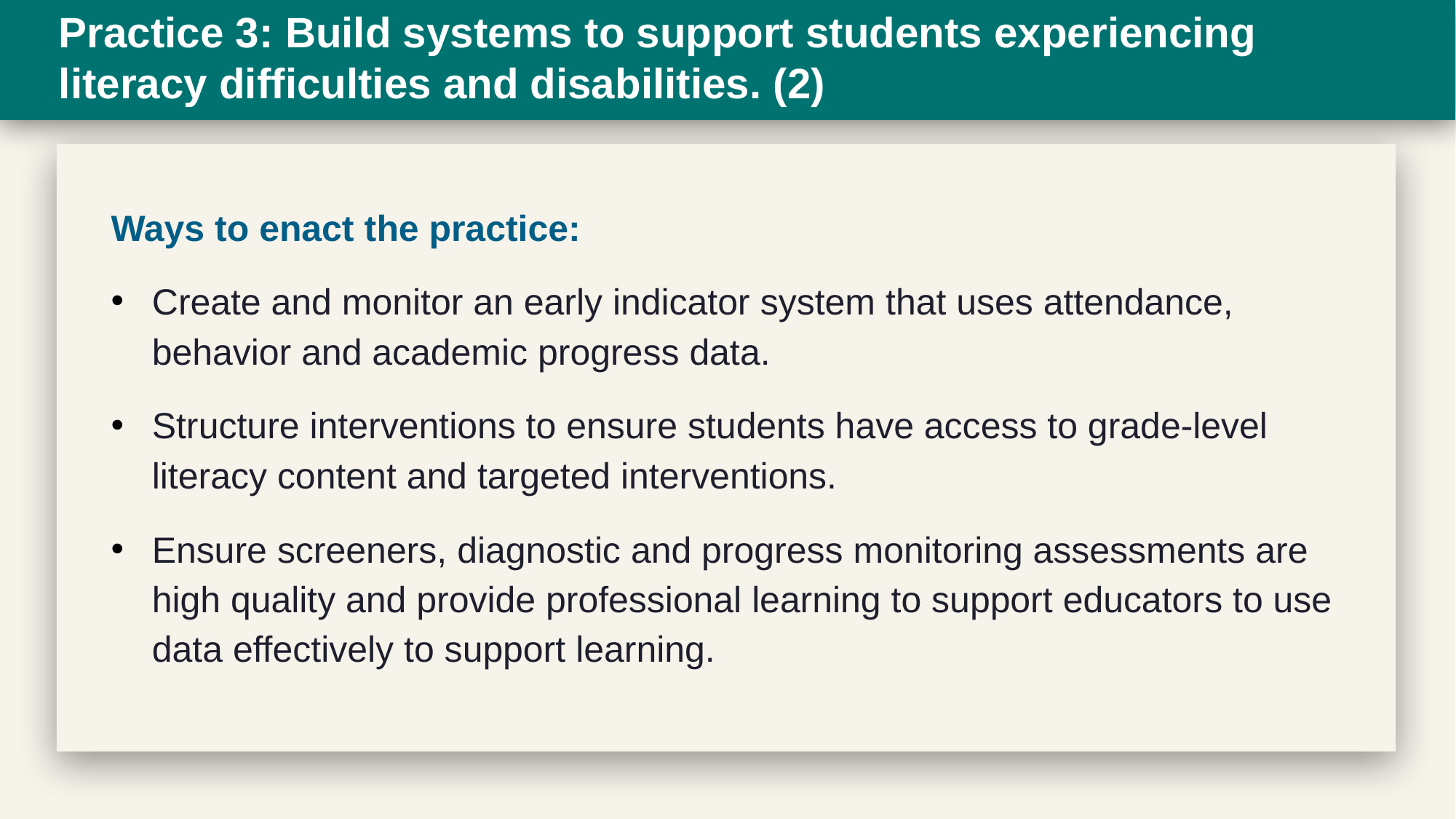

# Practice 3: Build systems to support students experiencing literacy difficulties and disabilities. (2)
Ways to enact the practice:
Create and monitor an early indicator system that uses attendance, behavior and academic progress data.
Structure interventions to ensure students have access to grade-level literacy content and targeted interventions.
Ensure screeners, diagnostic and progress monitoring assessments are high quality and provide professional learning to support educators to use data effectively to support learning.